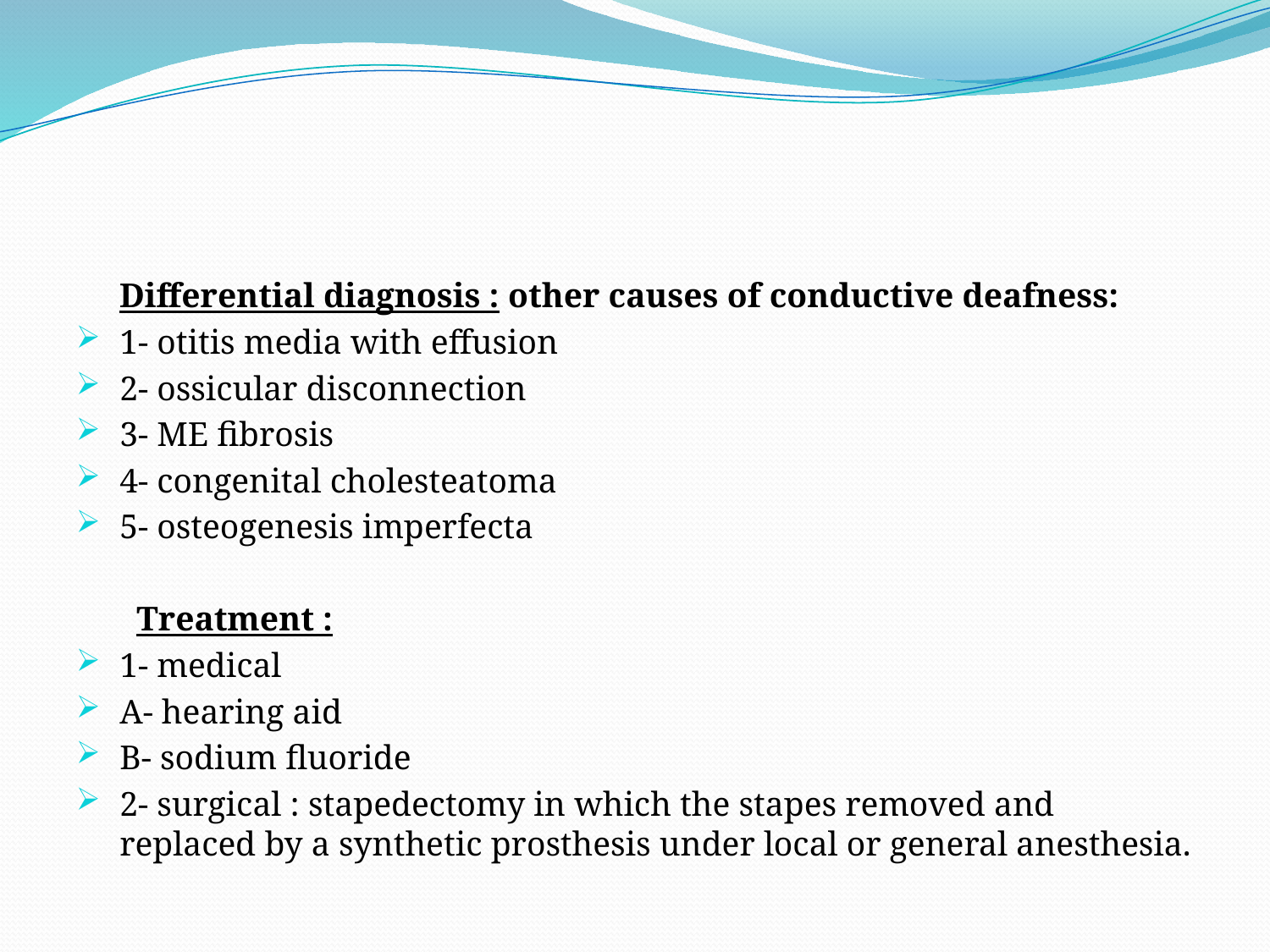

#
     Differential diagnosis : other causes of conductive deafness:
1- otitis media with effusion
2- ossicular disconnection
3- ME fibrosis
4- congenital cholesteatoma
5- osteogenesis imperfecta

       Treatment :
1- medical
A- hearing aid
B- sodium fluoride
2- surgical : stapedectomy in which the stapes removed and replaced by a synthetic prosthesis under local or general anesthesia.